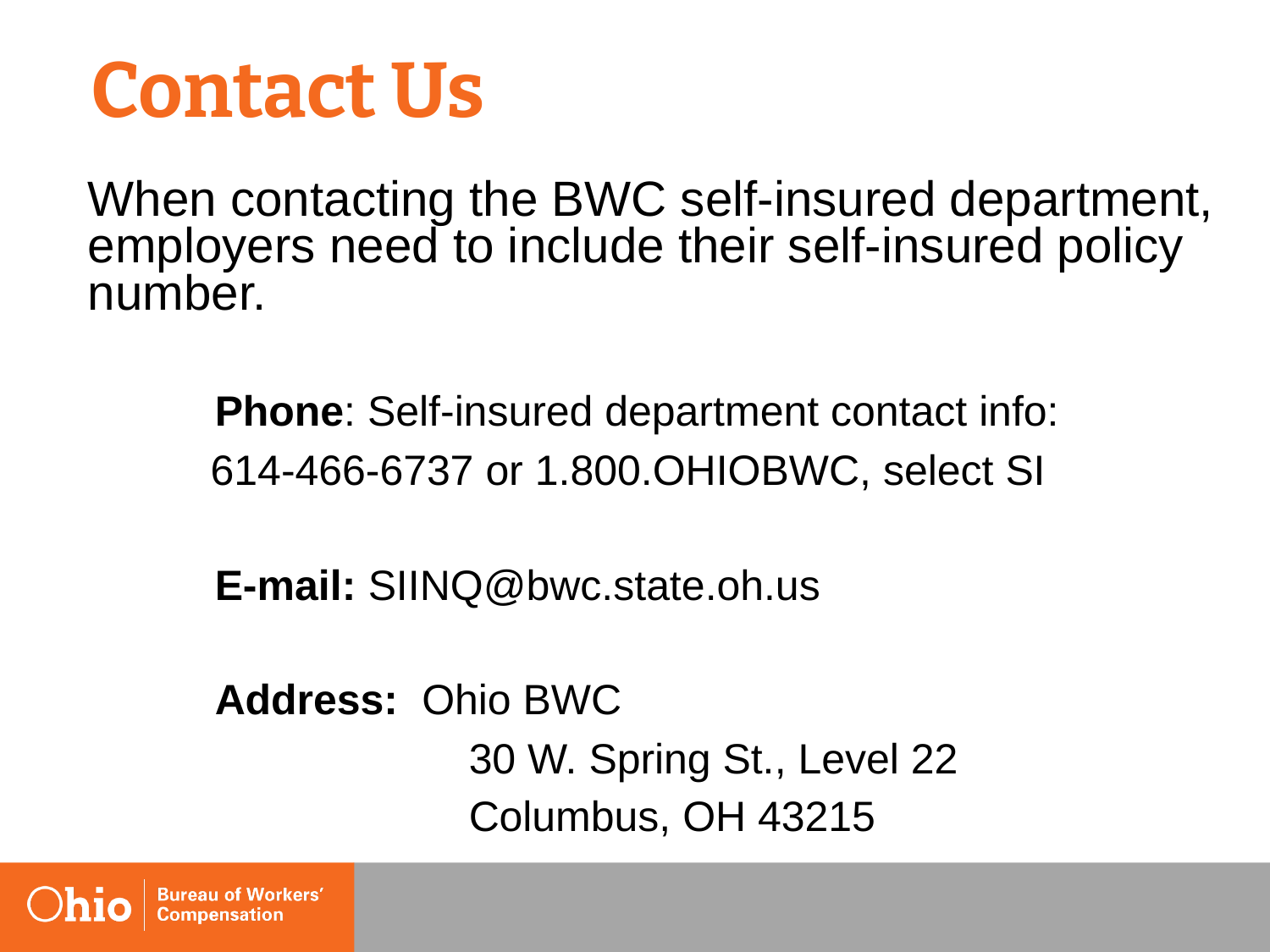

# Contact Us
	When contacting the BWC self-insured department, employers need to include their self-insured policy number.

	Phone: Self-insured department contact info:
   614-466-6737 or 1.800.OHIOBWC, select SI

	E-mail: SIINQ@bwc.state.oh.us

	Address:  Ohio BWC
			30 W. Spring St., Level 22
			Columbus, OH 43215